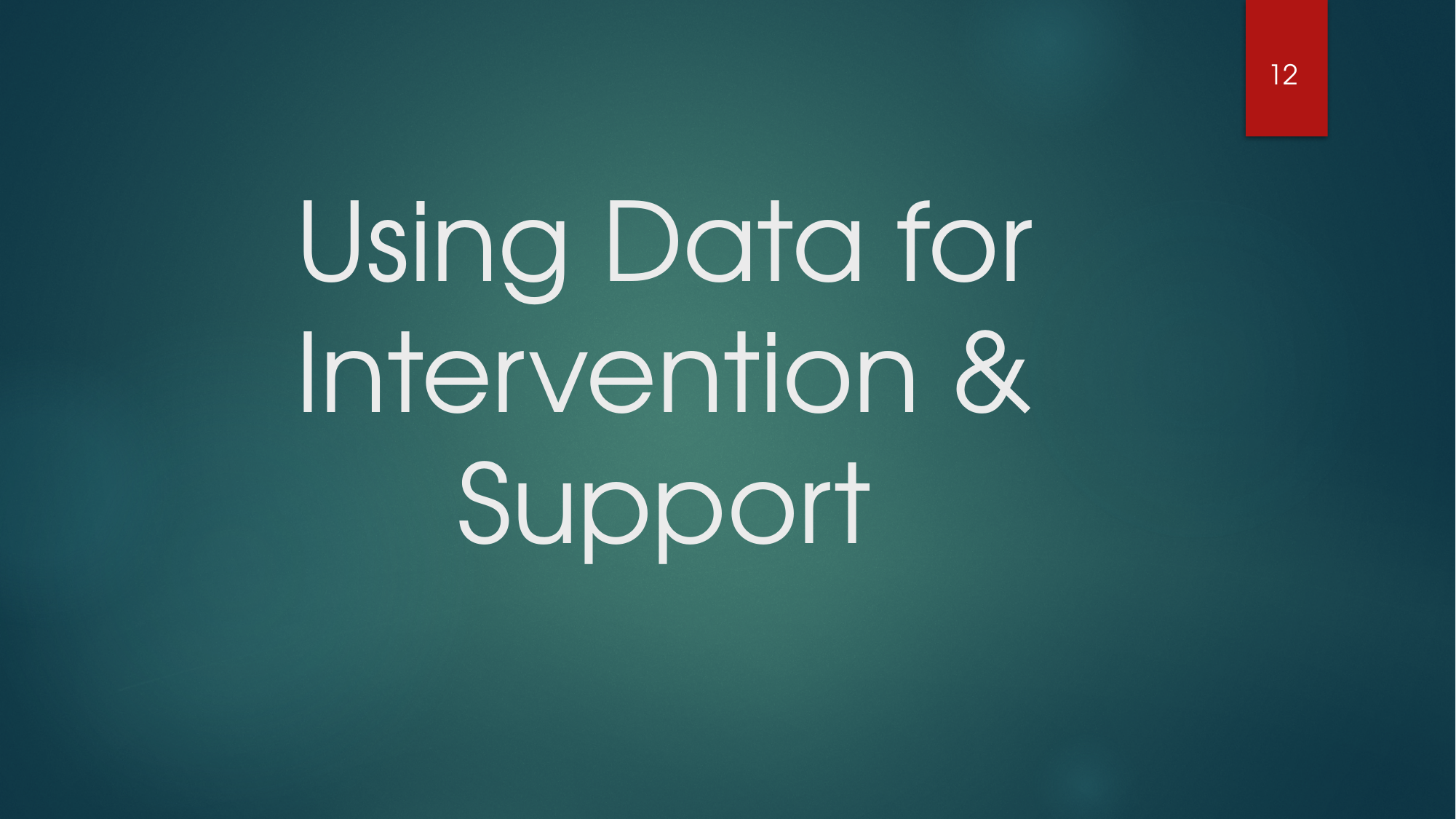

12
# Using Data for Intervention & Support